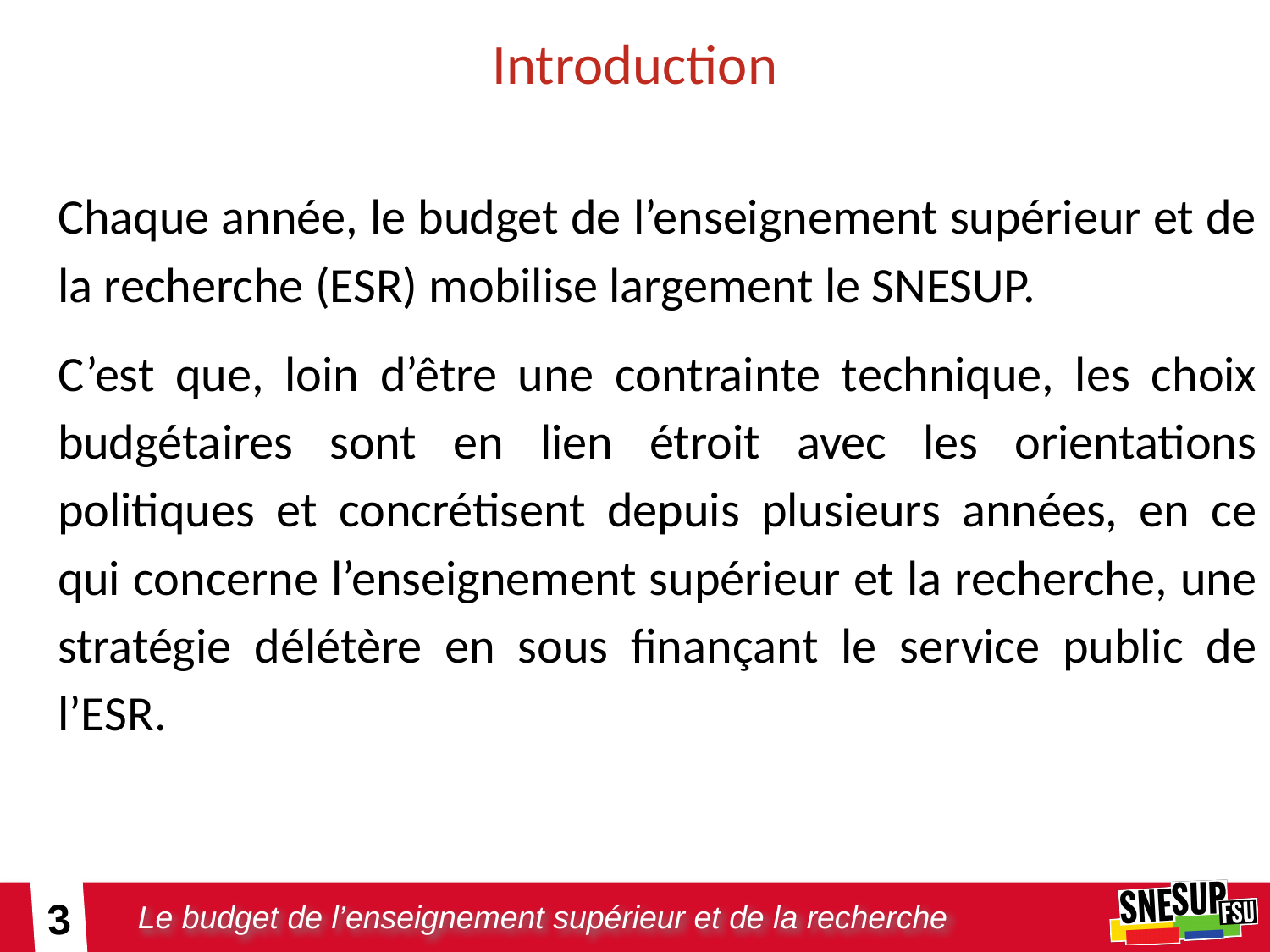

# Introduction

Chaque année, le budget de l’enseignement supérieur et de la recherche (ESR) mobilise largement le SNESUP.
C’est que, loin d’être une contrainte technique, les choix budgétaires sont en lien étroit avec les orientations politiques et concrétisent depuis plusieurs années, en ce qui concerne l’enseignement supérieur et la recherche, une stratégie délétère en sous finançant le service public de l’ESR.
3